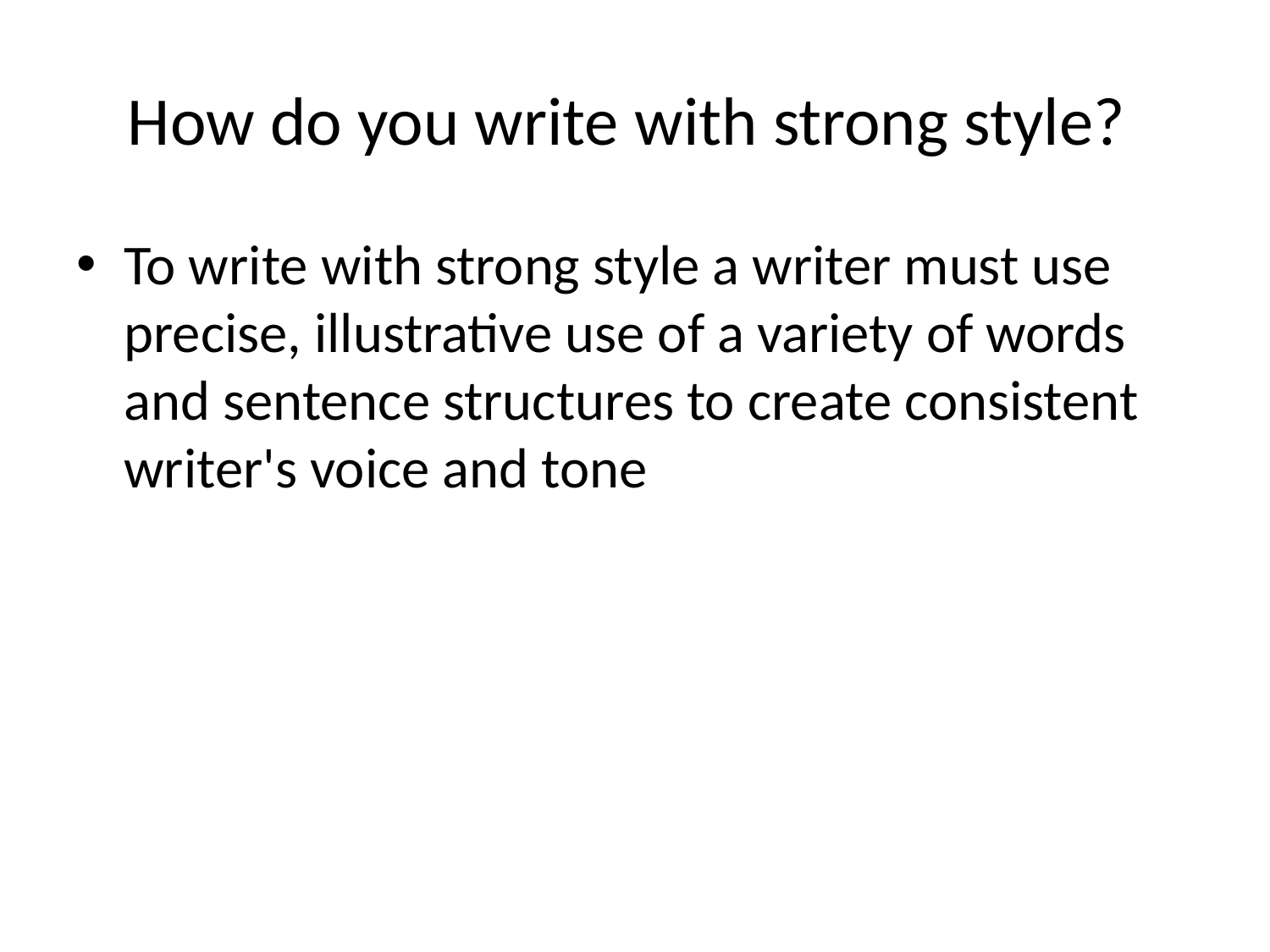

# How do you write with strong style?
To write with strong style a writer must use precise, illustrative use of a variety of words and sentence structures to create consistent writer's voice and tone